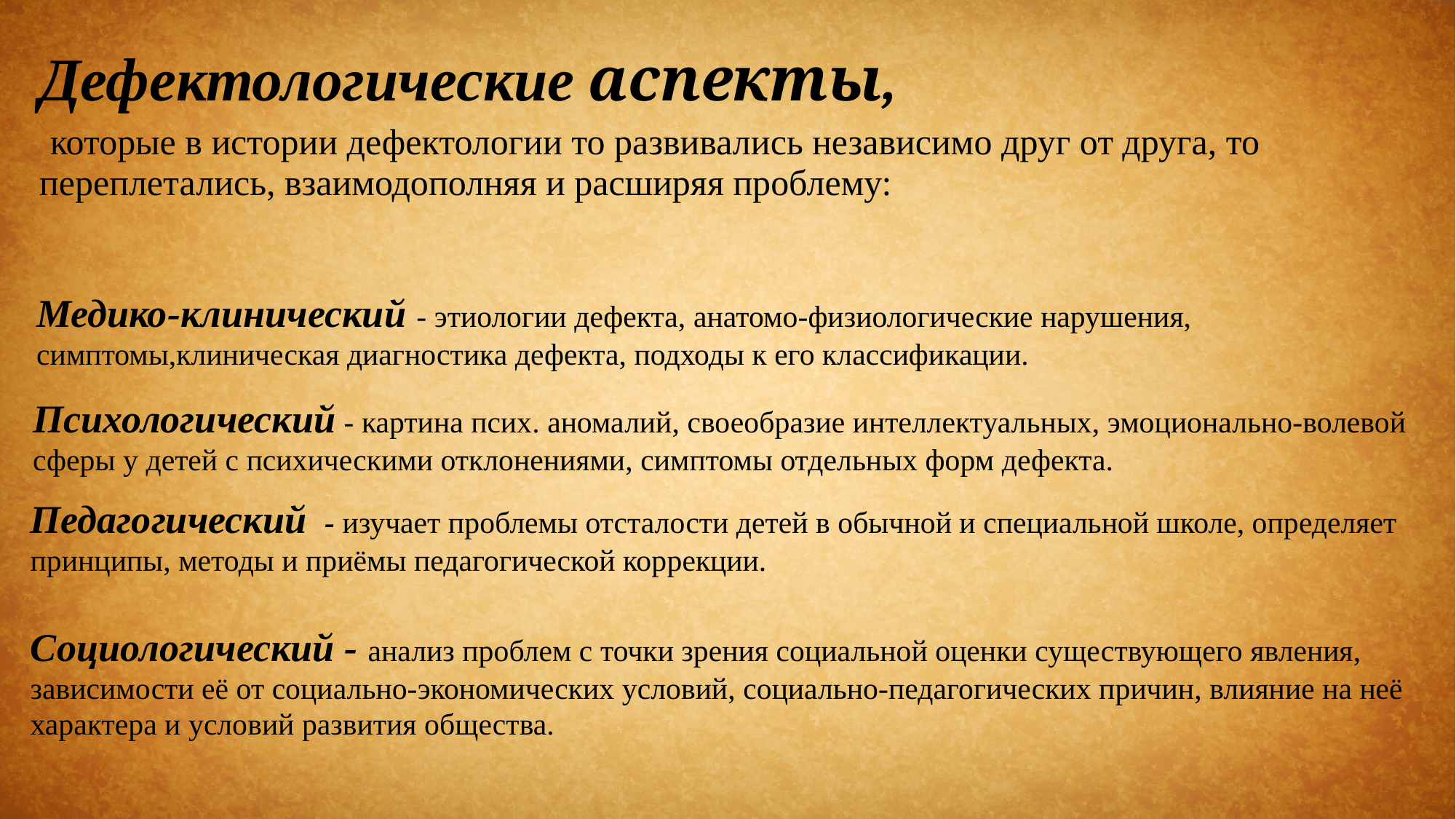

Дефектологические аспекты,
 которые в истории дефектологии то развивались независимо друг от друга, то переплетались, взаимодополняя и расширяя проблему:
Медико-клинический - этиологии дефекта, анатомо-физиологические нарушения, симптомы,клиническая диагностика дефекта, подходы к его классификации.
Психологический - картина псих. аномалий, своеобразие интеллектуальных, эмоционально-волевой сферы у детей с психическими отклонениями, симптомы отдельных форм дефекта.
Педагогический  - изучает проблемы отсталости детей в обычной и специальной школе, определяет принципы, методы и приёмы педагогической коррекции.

Социологический - анализ проблем с точки зрения социальной оценки существующего явления, зависимости её от социально-экономических условий, социально-педагогических причин, влияние на неё характера и условий развития общества.